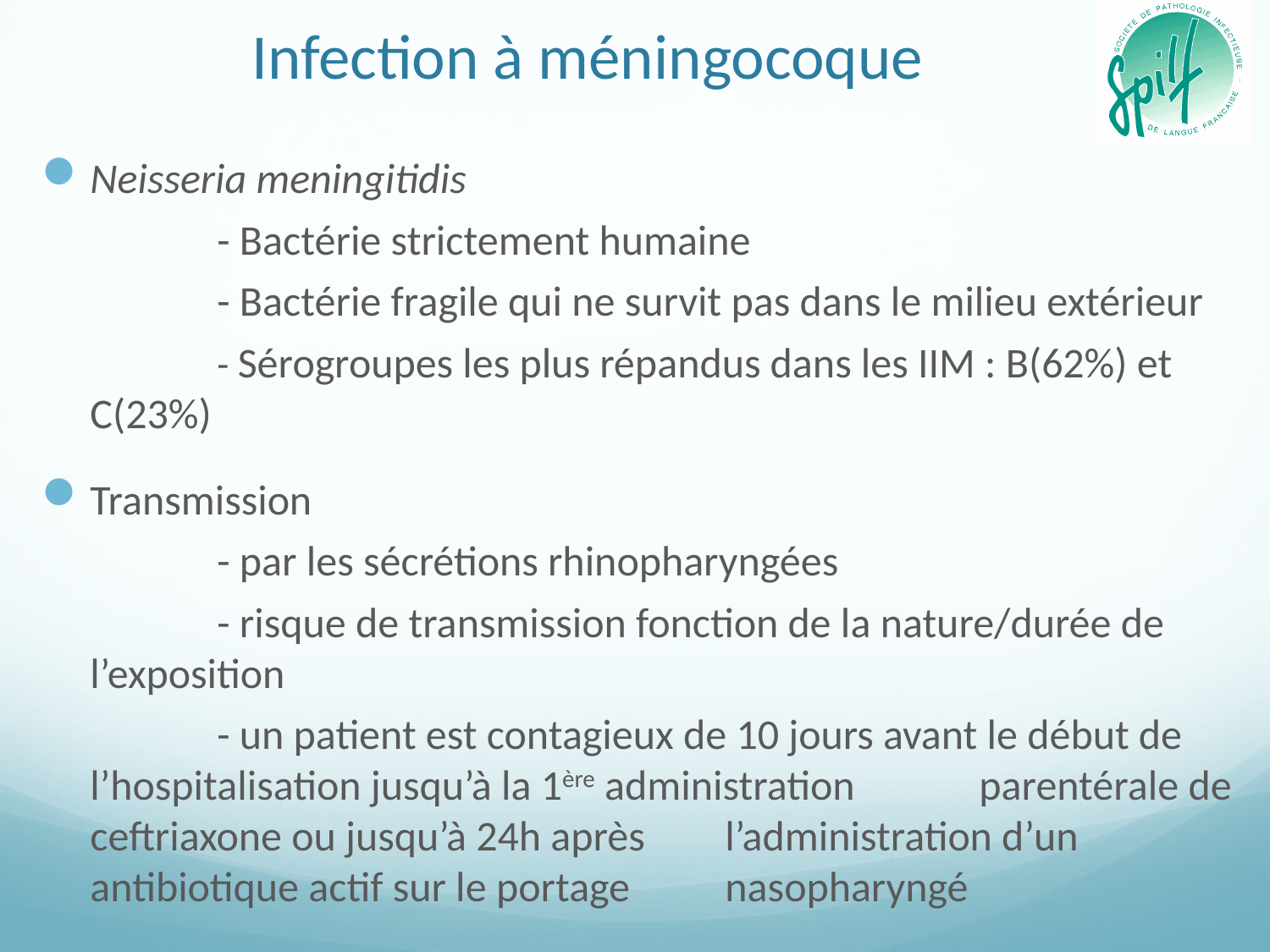

# Infection à méningocoque
Neisseria meningitidis
	- Bactérie strictement humaine
	- Bactérie fragile qui ne survit pas dans le milieu extérieur
	- Sérogroupes les plus répandus dans les IIM : B(62%) et C(23%)
Transmission
	- par les sécrétions rhinopharyngées
	- risque de transmission fonction de la nature/durée de 	l’exposition
	- un patient est contagieux de 10 jours avant le début de 	l’hospitalisation jusqu’à la 1ère administration 	parentérale de ceftriaxone ou jusqu’à 24h après 	l’administration d’un antibiotique actif sur le portage 	nasopharyngé